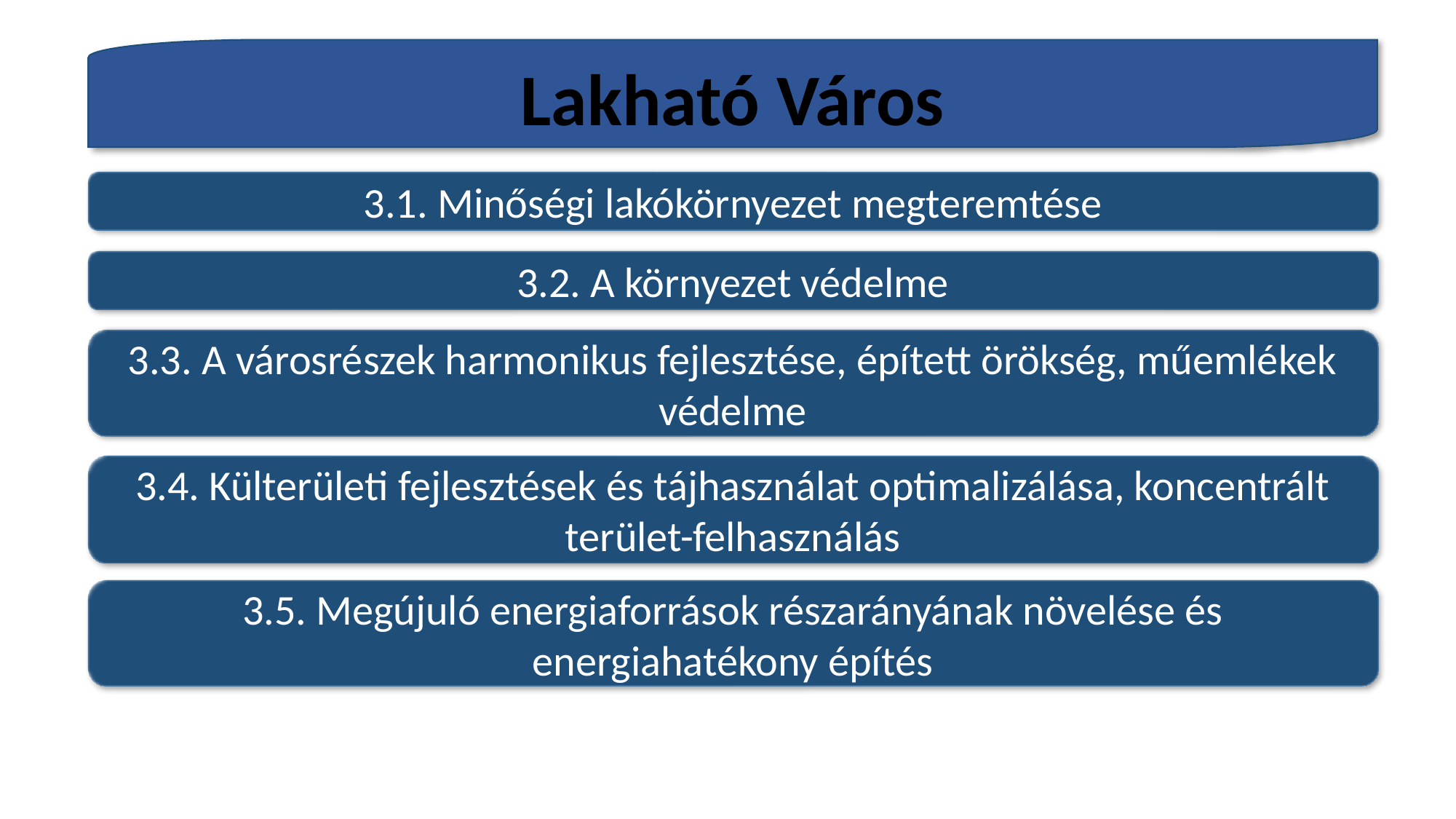

Lakható Város
3.1. Minőségi lakókörnyezet megteremtése
3.2. A környezet védelme
3.3. A városrészek harmonikus fejlesztése, épített örökség, műemlékek védelme
3.4. Külterületi fejlesztések és tájhasználat optimalizálása, koncentrált terület-felhasználás
3.5. Megújuló energiaforrások részarányának növelése és energiahatékony építés